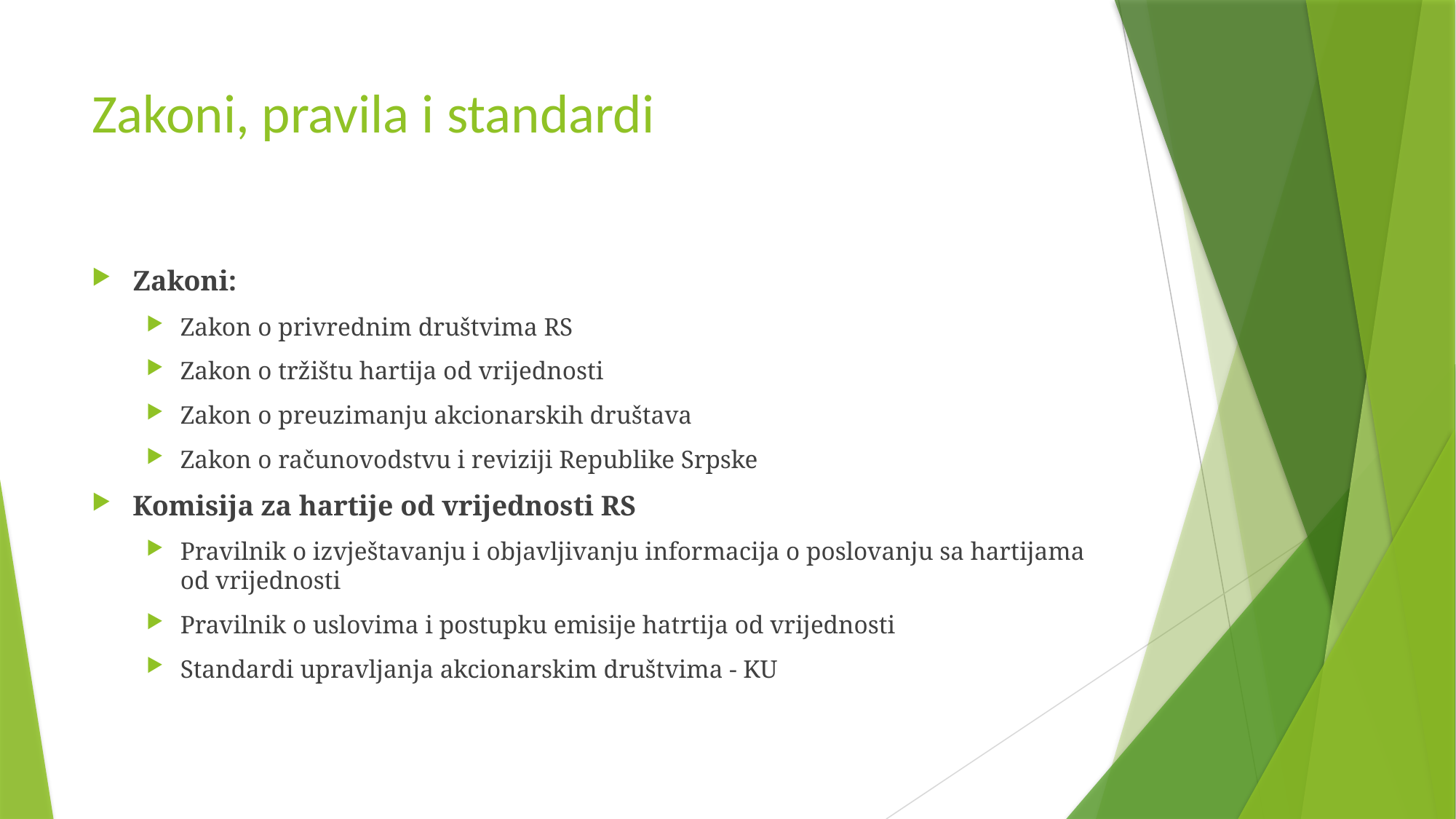

# Zakoni, pravila i standardi
Zakoni:
Zakon o privrednim društvima RS
Zakon o tržištu hartija od vrijednosti
Zakon o preuzimanju akcionarskih društava
Zakon o računovodstvu i reviziji Republike Srpske
Komisija za hartije od vrijednosti RS
Pravilnik o izvještavanju i objavljivanju informacija o poslovanju sa hartijama od vrijednosti
Pravilnik o uslovima i postupku emisije hatrtija od vrijednosti
Standardi upravljanja akcionarskim društvima - KU